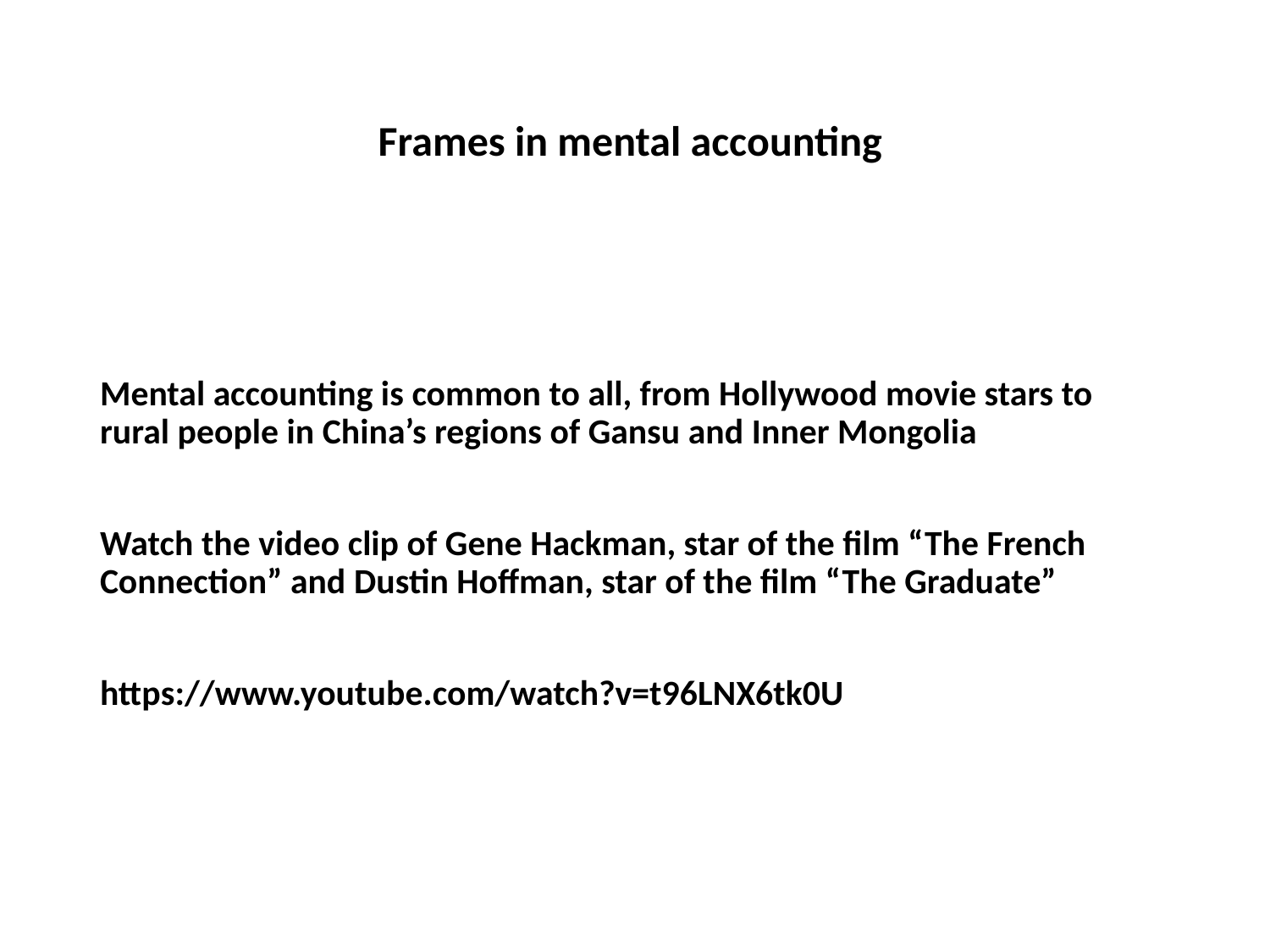

# Frames in mental accounting

Mental accounting is common to all, from Hollywood movie stars to rural people in China’s regions of Gansu and Inner Mongolia

Watch the video clip of Gene Hackman, star of the film “The French Connection” and Dustin Hoffman, star of the film “The Graduate”

https://www.youtube.com/watch?v=t96LNX6tk0U